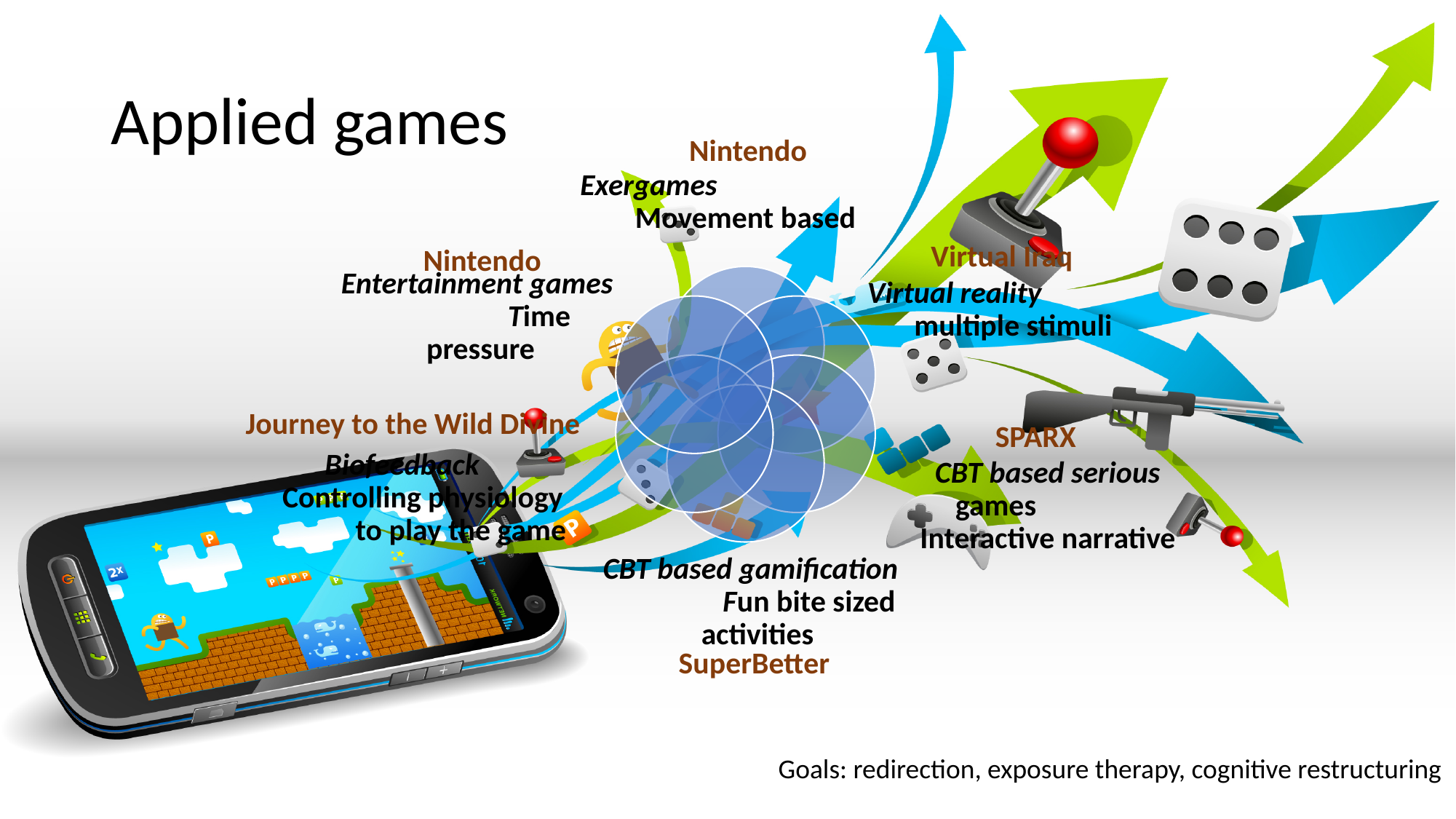

# Applied games
Nintendo
Exergames                             Movement based
Virtual reality                  multiple stimuli
CBT based serious games                Interactive narrative
CBT based gamification                  Fun bite sized activities
Biofeedback                  Controlling physiology            to play the game
Entertainment games                   Time pressure
Virtual Iraq
Nintendo
Journey to the Wild Divine
SPARX
SuperBetter
Goals: redirection, exposure therapy, cognitive restructuring